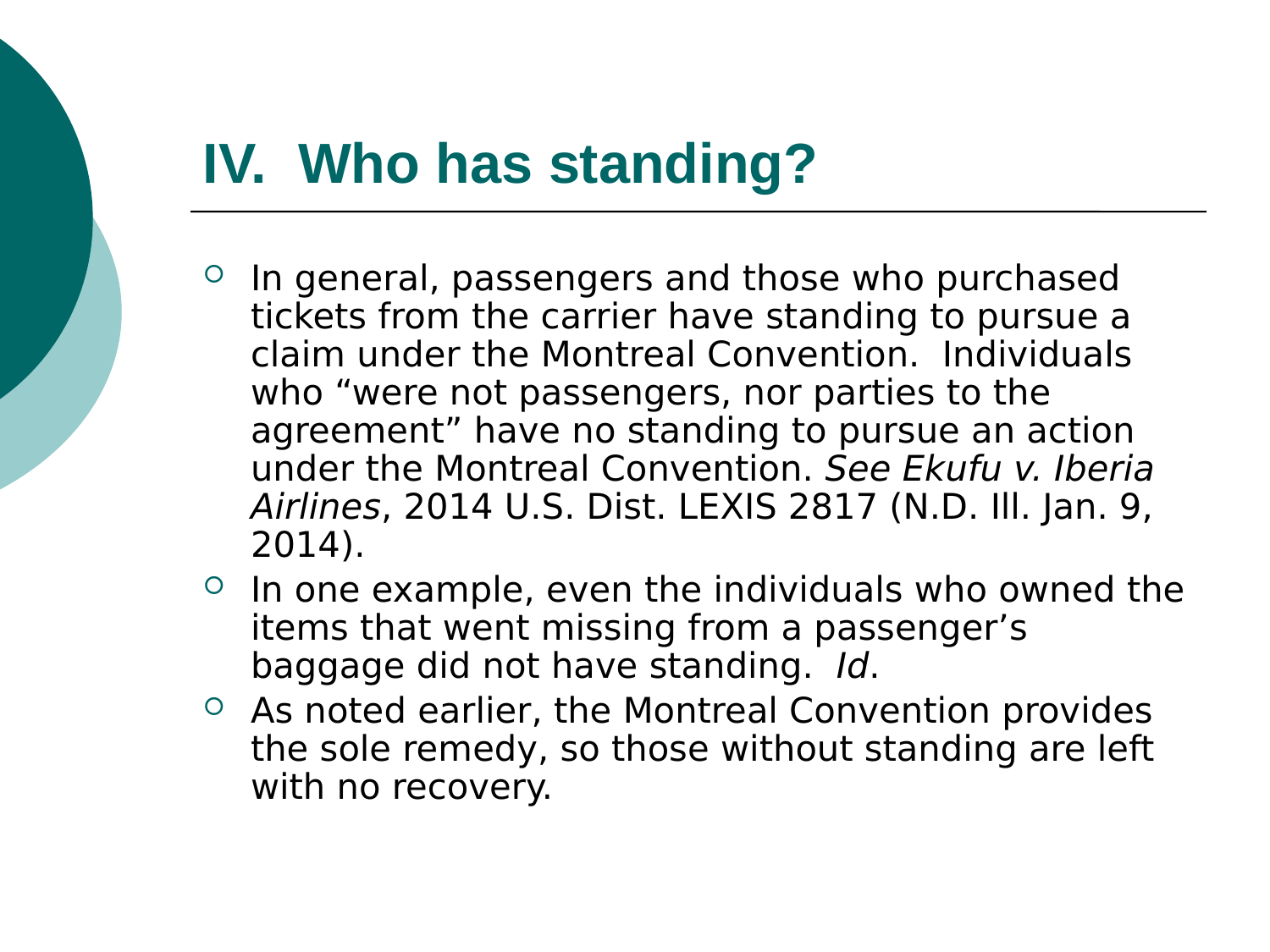

# IV.  Who has standing?
In general, passengers and those who purchased tickets from the carrier have standing to pursue a claim under the Montreal Convention.  Individuals who “were not passengers, nor parties to the agreement” have no standing to pursue an action under the Montreal Convention. See Ekufu v. Iberia Airlines, 2014 U.S. Dist. LEXIS 2817 (N.D. Ill. Jan. 9, 2014).
In one example, even the individuals who owned the items that went missing from a passenger’s baggage did not have standing.  Id.
As noted earlier, the Montreal Convention provides the sole remedy, so those without standing are left with no recovery.